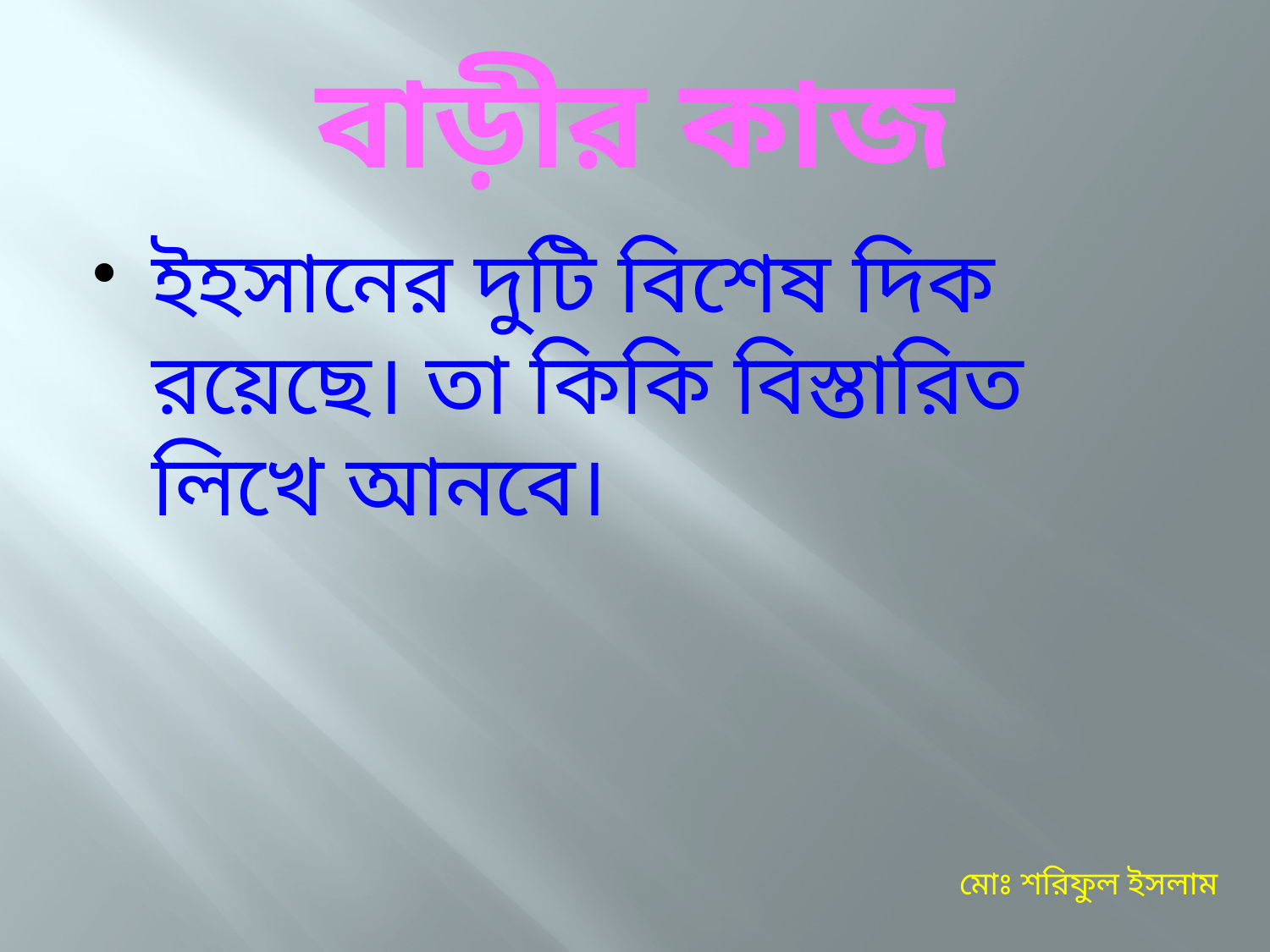

# বাড়ীর কাজ
ইহসানের দুটি বিশেষ দিক রয়েছে। তা কিকি বিস্তারিত লিখে আনবে।
মোঃ শরিফুল ইসলাম